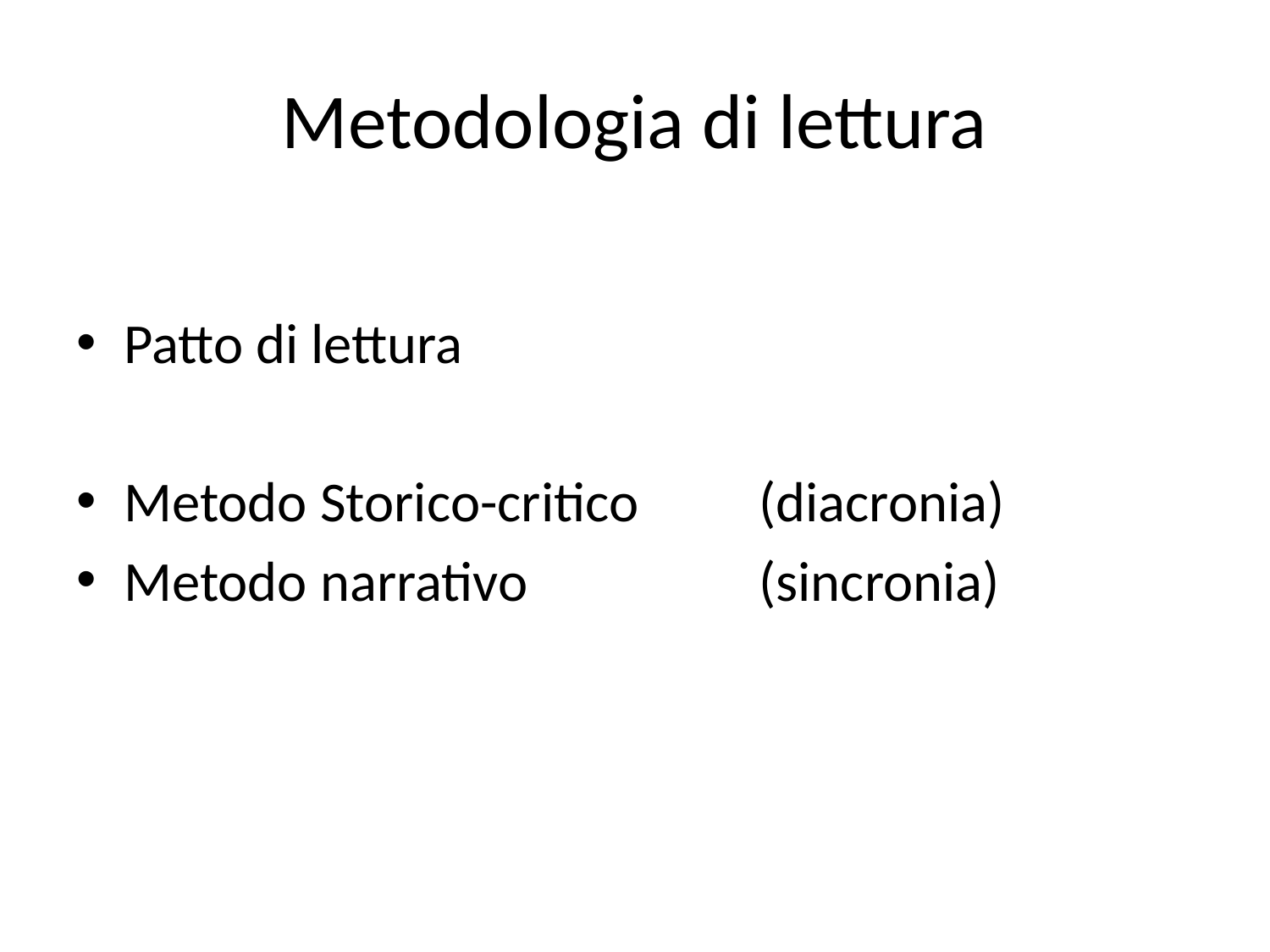

# Metodologia di lettura

Patto di lettura

Metodo Storico-critico	(diacronia)
Metodo narrativo		(sincronia)